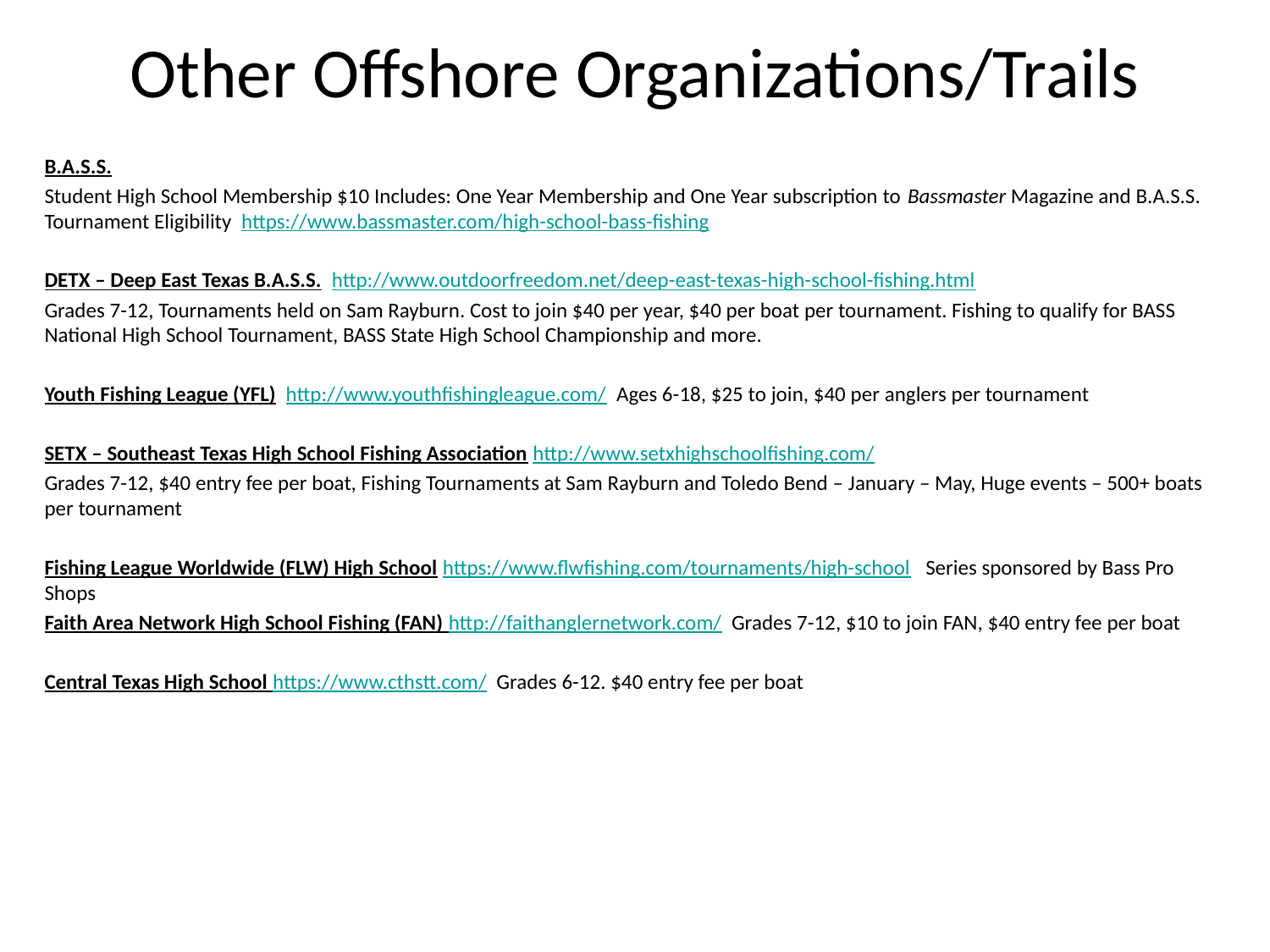

# Other Offshore Organizations/Trails
B.A.S.S.
Student High School Membership $10 Includes: One Year Membership and One Year subscription to Bassmaster Magazine and B.A.S.S. Tournament Eligibility  https://www.bassmaster.com/high-school-bass-fishing

DETX – Deep East Texas B.A.S.S.  http://www.outdoorfreedom.net/deep-east-texas-high-school-fishing.html
Grades 7-12, Tournaments held on Sam Rayburn. Cost to join $40 per year, $40 per boat per tournament. Fishing to qualify for BASS National High School Tournament, BASS State High School Championship and more.

Youth Fishing League (YFL)  http://www.youthfishingleague.com/  Ages 6-18, $25 to join, $40 per anglers per tournament

SETX – Southeast Texas High School Fishing Association http://www.setxhighschoolfishing.com/
Grades 7-12, $40 entry fee per boat, Fishing Tournaments at Sam Rayburn and Toledo Bend – January – May, Huge events – 500+ boats per tournament

Fishing League Worldwide (FLW) High School https://www.flwfishing.com/tournaments/high-school   Series sponsored by Bass Pro Shops
Faith Area Network High School Fishing (FAN) http://faithanglernetwork.com/  Grades 7-12, $10 to join FAN, $40 entry fee per boat

Central Texas High School https://www.cthstt.com/  Grades 6-12. $40 entry fee per boat